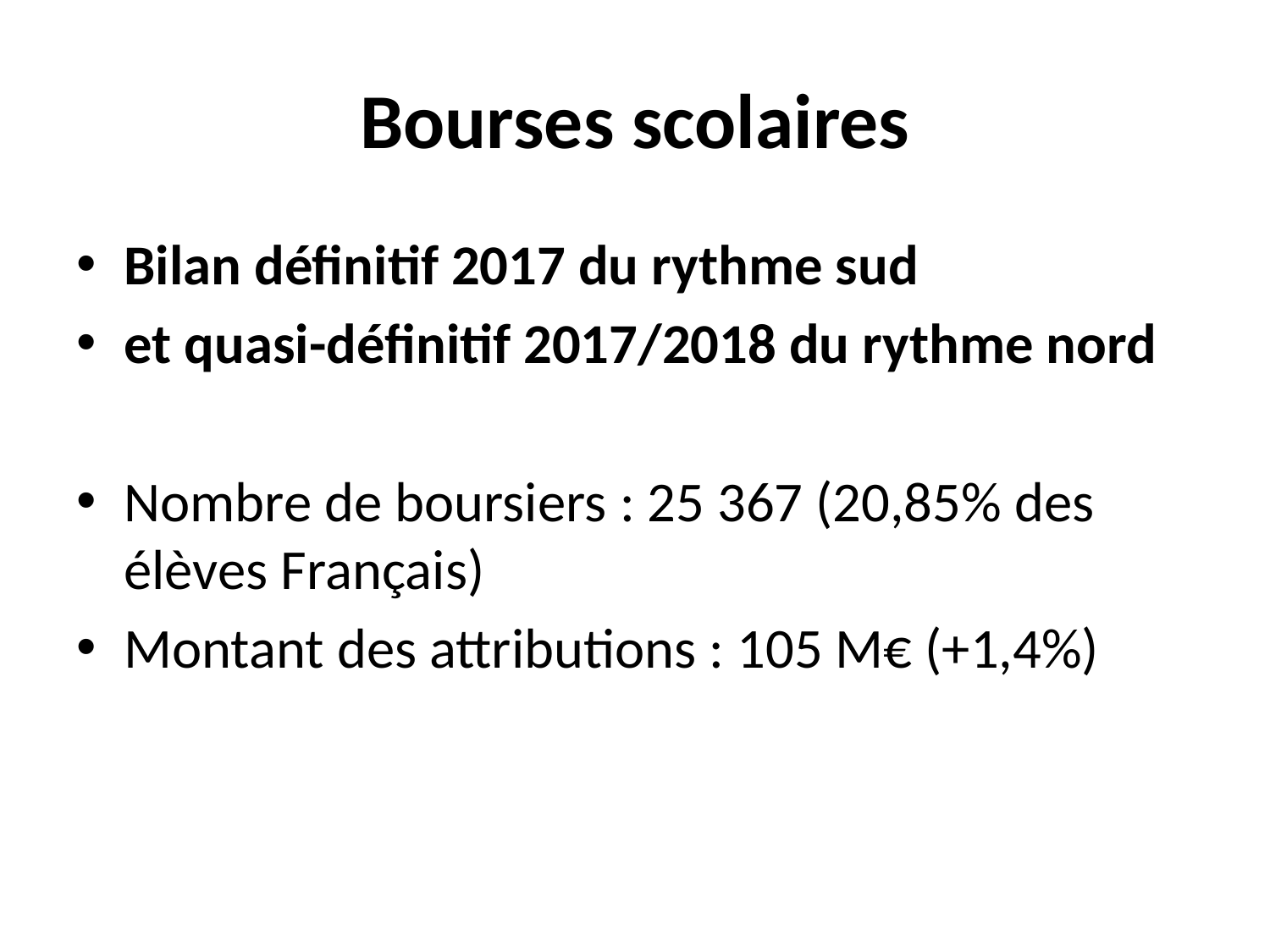

# Bourses scolaires
Bilan définitif 2017 du rythme sud
et quasi-définitif 2017/2018 du rythme nord

Nombre de boursiers : 25 367 (20,85% des élèves Français)
Montant des attributions : 105 M€ (+1,4%)